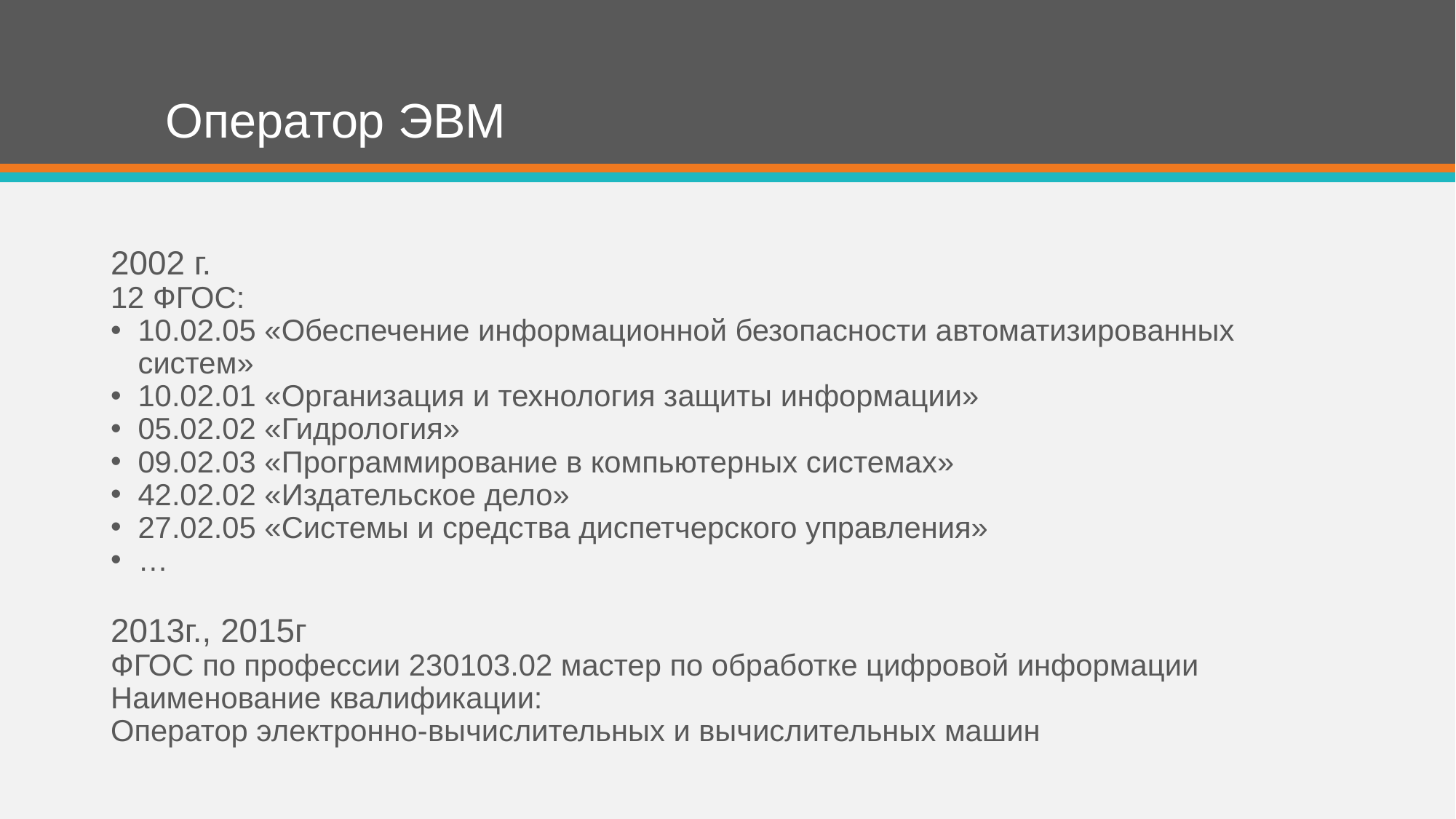

# Оператор ЭВМ
2002 г.
12 ФГОС:
10.02.05 «Обеспечение информационной безопасности автоматизированных систем»
10.02.01 «Организация и технология защиты информации»
05.02.02 «Гидрология»
09.02.03 «Программирование в компьютерных системах»
42.02.02 «Издательское дело»
27.02.05 «Системы и средства диспетчерского управления»
…

2013г., 2015г
ФГОС по профессии 230103.02 мастер по обработке цифровой информации
Наименование квалификации:
Оператор электронно-вычислительных и вычислительных машин